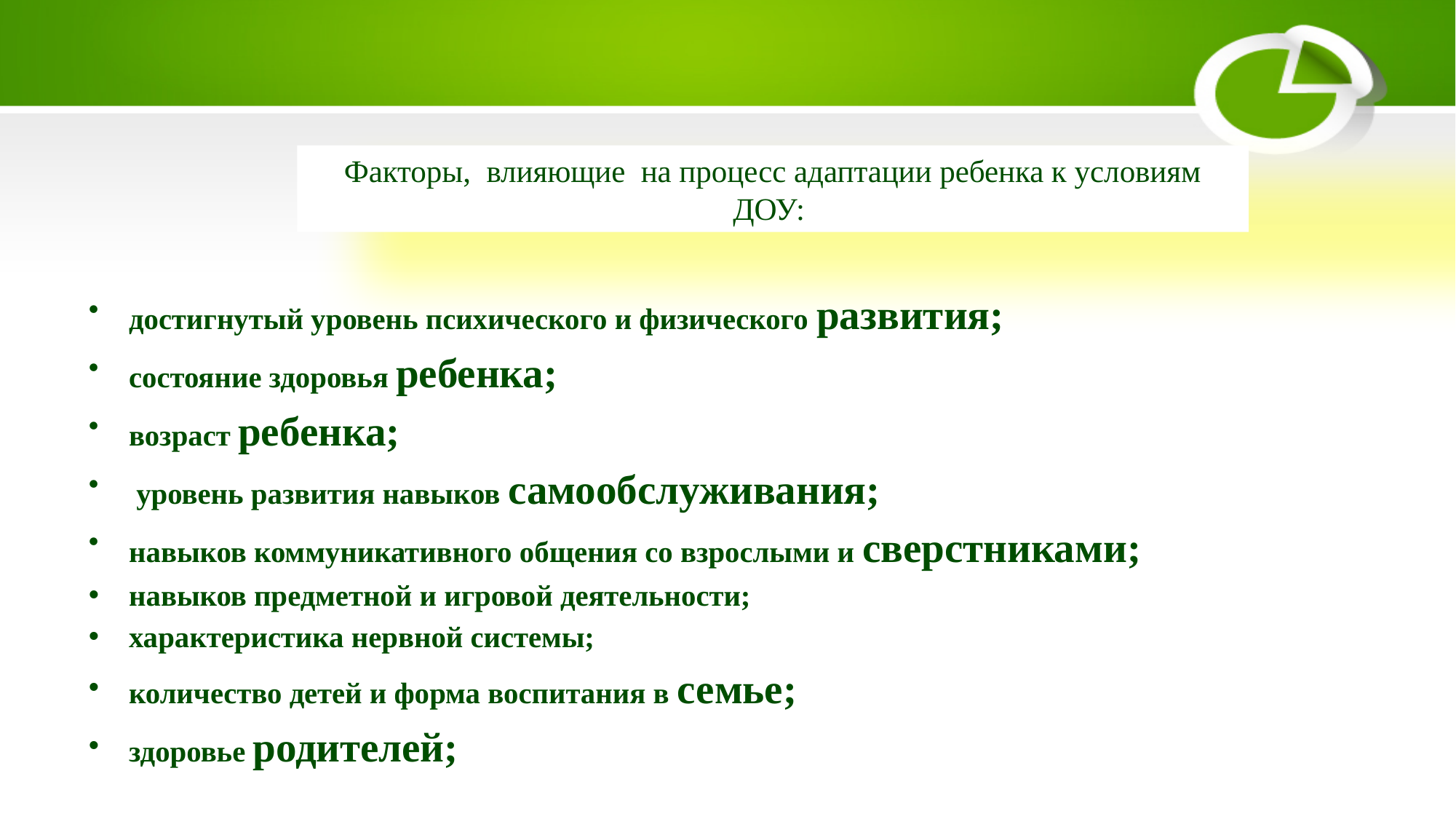

# Факторы,  влияющие  на процесс адаптации ребенка к условиям ДОУ:
достигнутый уровень психического и физического развития;
состояние здоровья ребенка;
возраст ребенка;
 уровень развития навыков самообслуживания;
навыков коммуникативного общения со взрослыми и сверстниками;
навыков предметной и игровой деятельности;
характеристика нервной системы;
количество детей и форма воспитания в семье;
здоровье родителей;